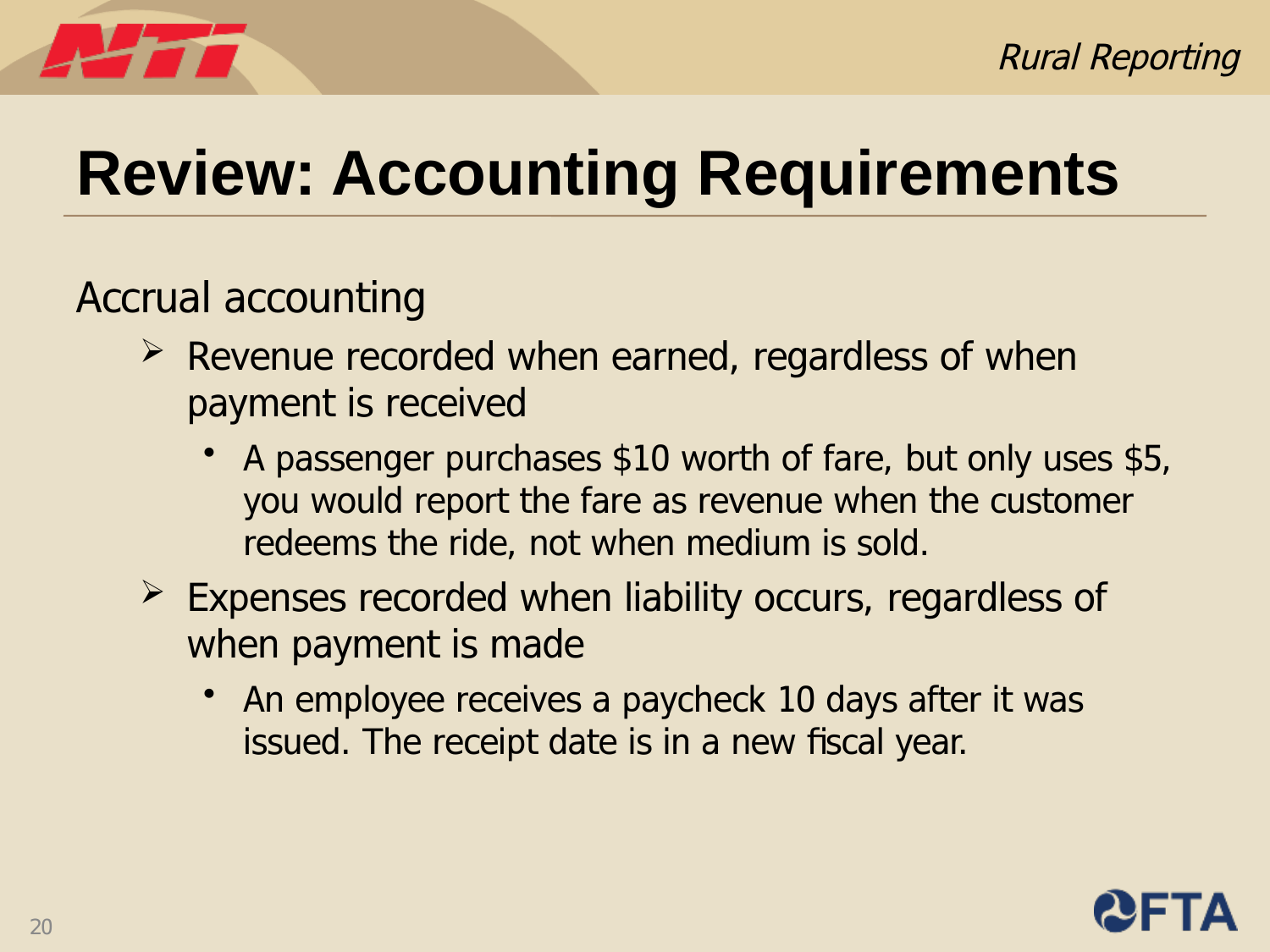

# Review: Accounting Requirements
Accrual accounting
Revenue recorded when earned, regardless of when payment is received
A passenger purchases $10 worth of fare, but only uses $5, you would report the fare as revenue when the customer redeems the ride, not when medium is sold.
Expenses recorded when liability occurs, regardless of when payment is made
An employee receives a paycheck 10 days after it was issued. The receipt date is in a new fiscal year.
20